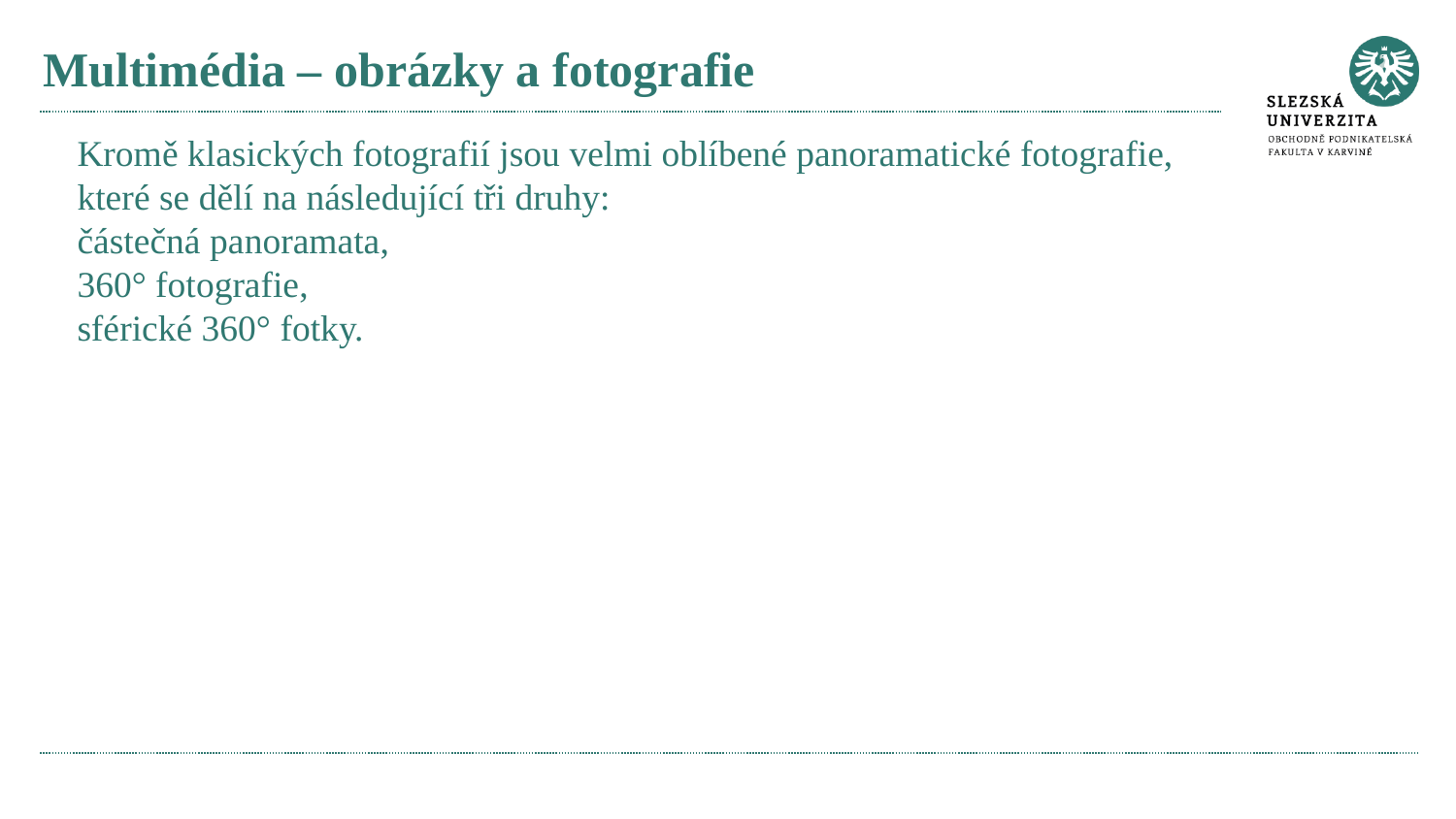

# Multimédia – obrázky a fotografie
Kromě klasických fotografií jsou velmi oblíbené panoramatické fotografie, které se dělí na následující tři druhy:
částečná panoramata,
360° fotografie,
sférické 360° fotky.